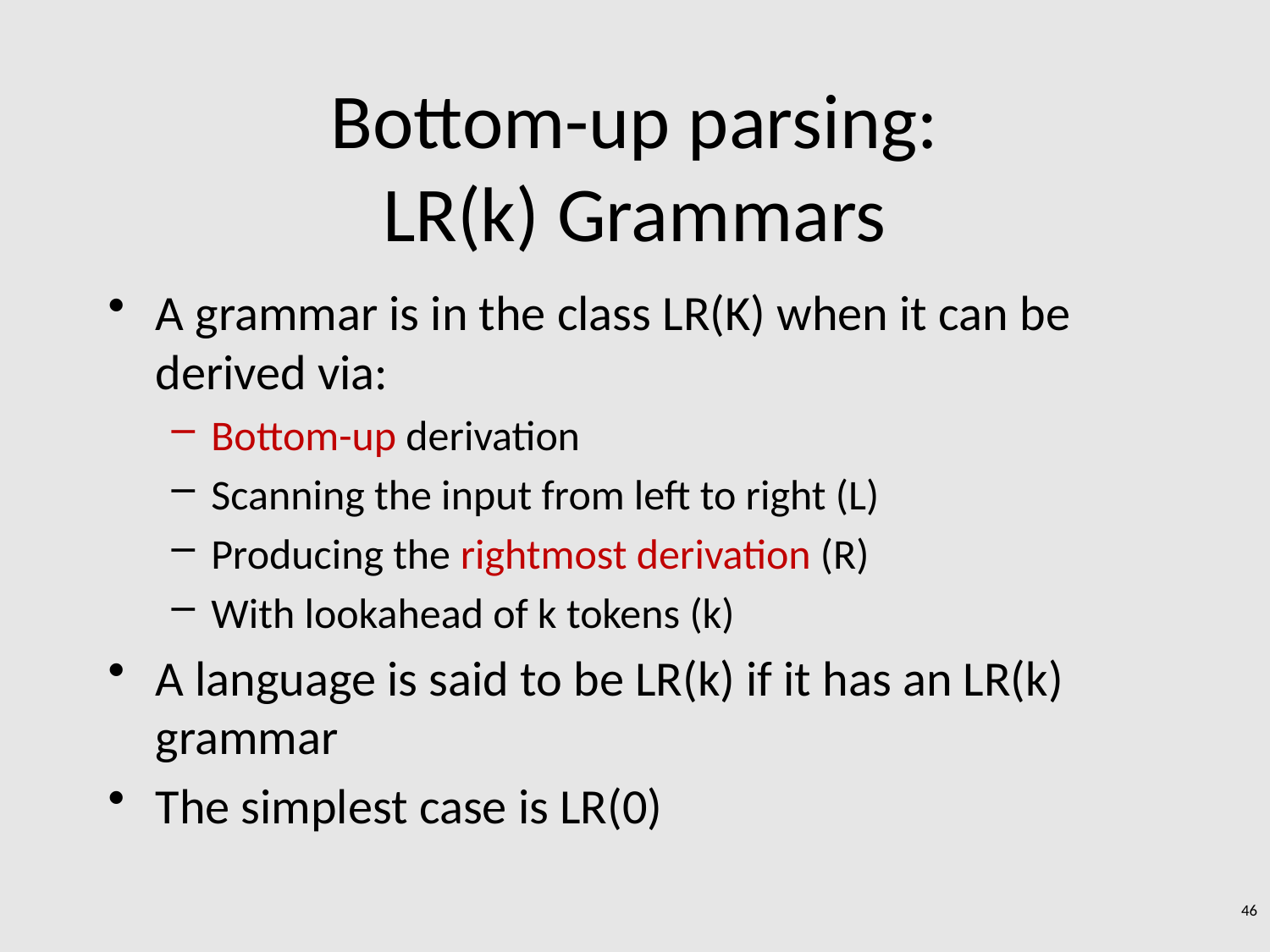

# Bottom-up parsing: LR(k) Grammars
A grammar is in the class LR(K) when it can be derived via:
Bottom-up derivation
Scanning the input from left to right (L)
Producing the rightmost derivation (R)
With lookahead of k tokens (k)
A language is said to be LR(k) if it has an LR(k) grammar
The simplest case is LR(0)
46